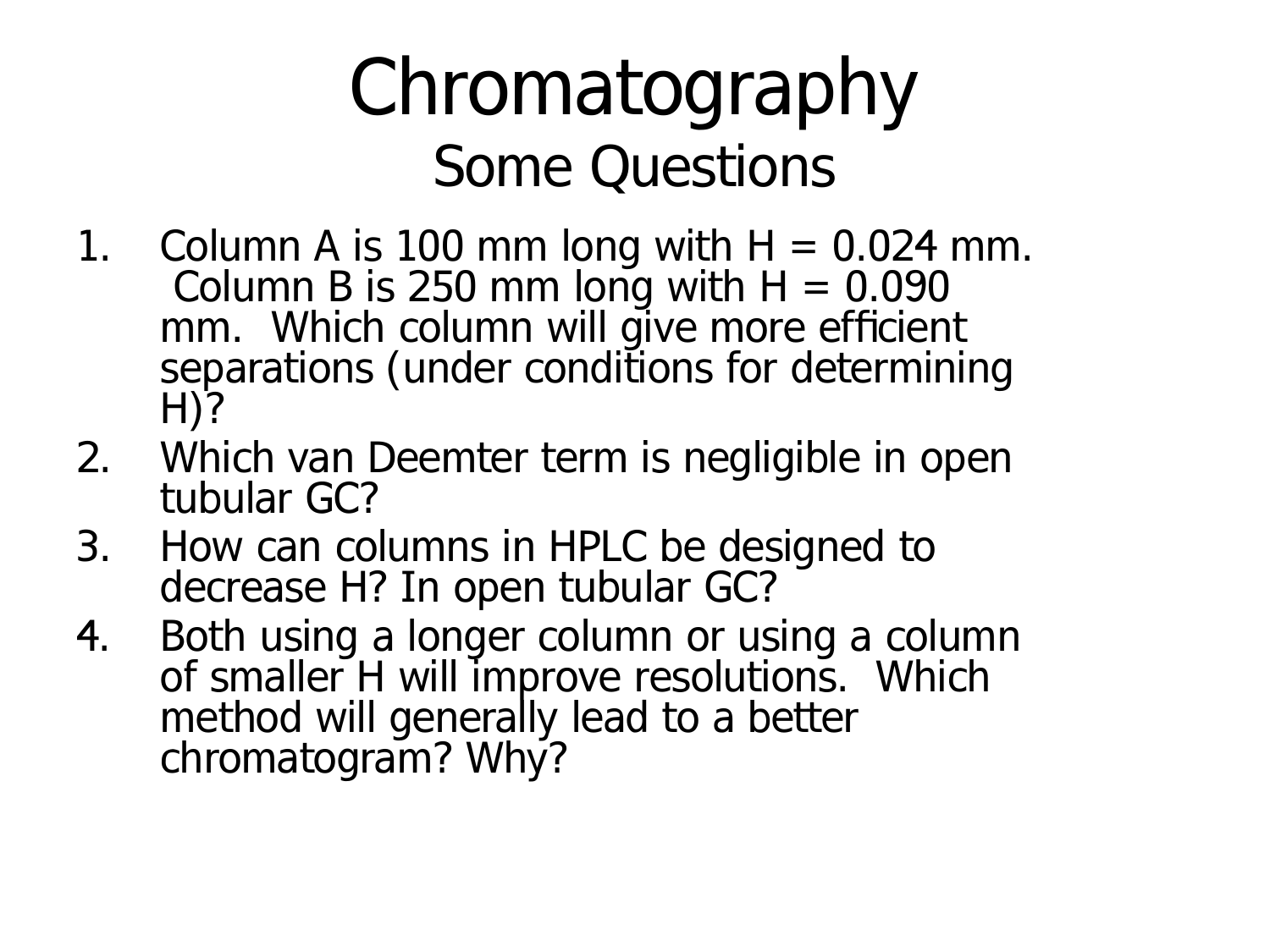

# Chromatography Some Questions
Column A is 100 mm long with H = 0.024 mm.  Column B is 250 mm long with H = 0.090 mm.  Which column will give more efficient separations (under conditions for determining H)?
Which van Deemter term is negligible in open tubular GC?
How can columns in HPLC be designed to decrease H? In open tubular GC?
Both using a longer column or using a column of smaller H will improve resolutions.  Which method will generally lead to a better chromatogram? Why?